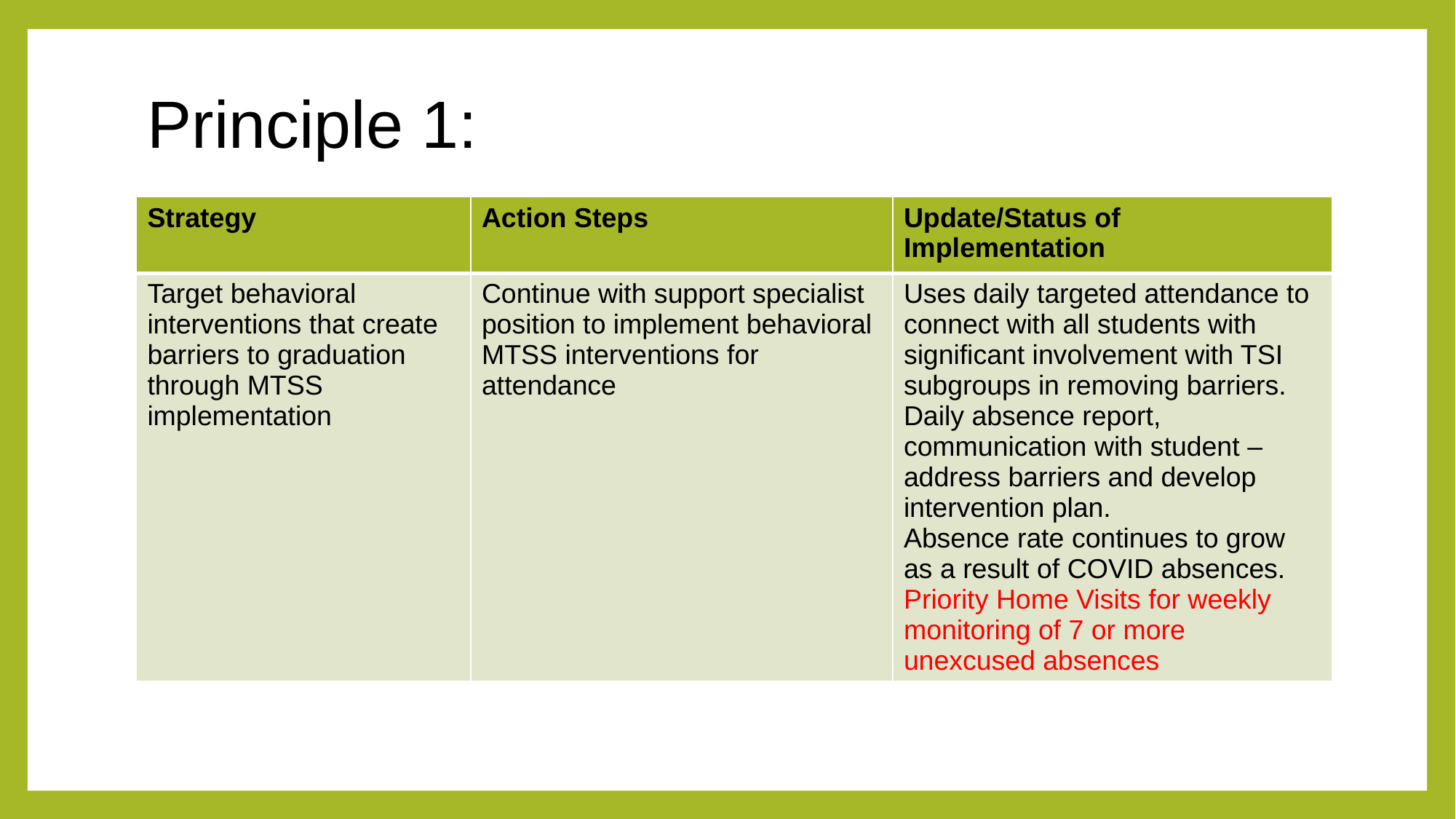

# Principle 1:
| Strategy | Action Steps | Update/Status of Implementation |
| --- | --- | --- |
| Target behavioral interventions that create barriers to graduation through MTSS implementation | Continue with support specialist position to implement behavioral MTSS interventions for attendance | Uses daily targeted attendance to connect with all students with significant involvement with TSI subgroups in removing barriers. Daily absence report, communication with student – address barriers and develop intervention plan. Absence rate continues to grow as a result of COVID absences. Priority Home Visits for weekly monitoring of 7 or more unexcused absences |